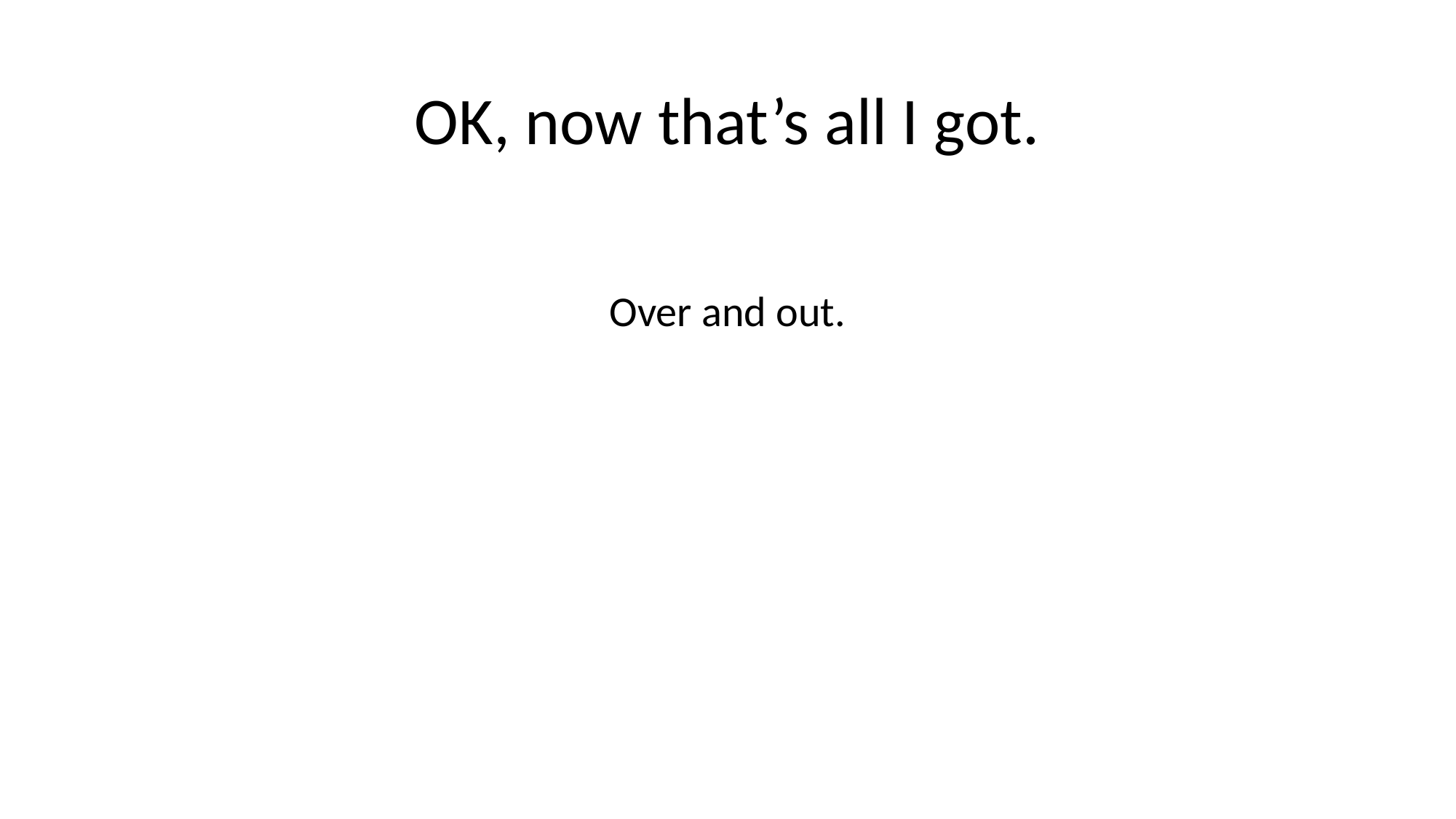

# OK, now that’s all I got.

Over and out.